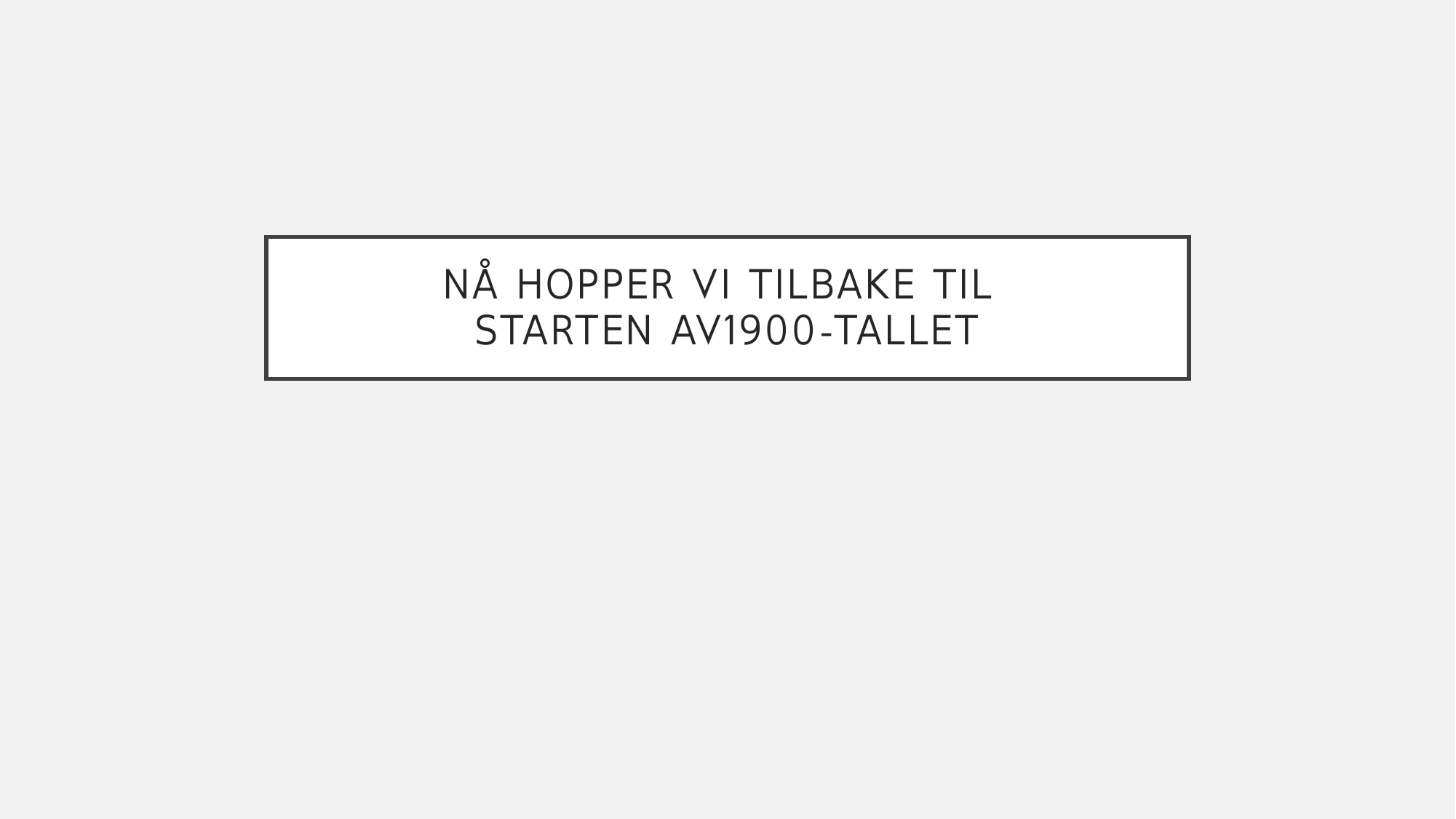

# Nå hopper vi tilbake til starten av1900-tallet